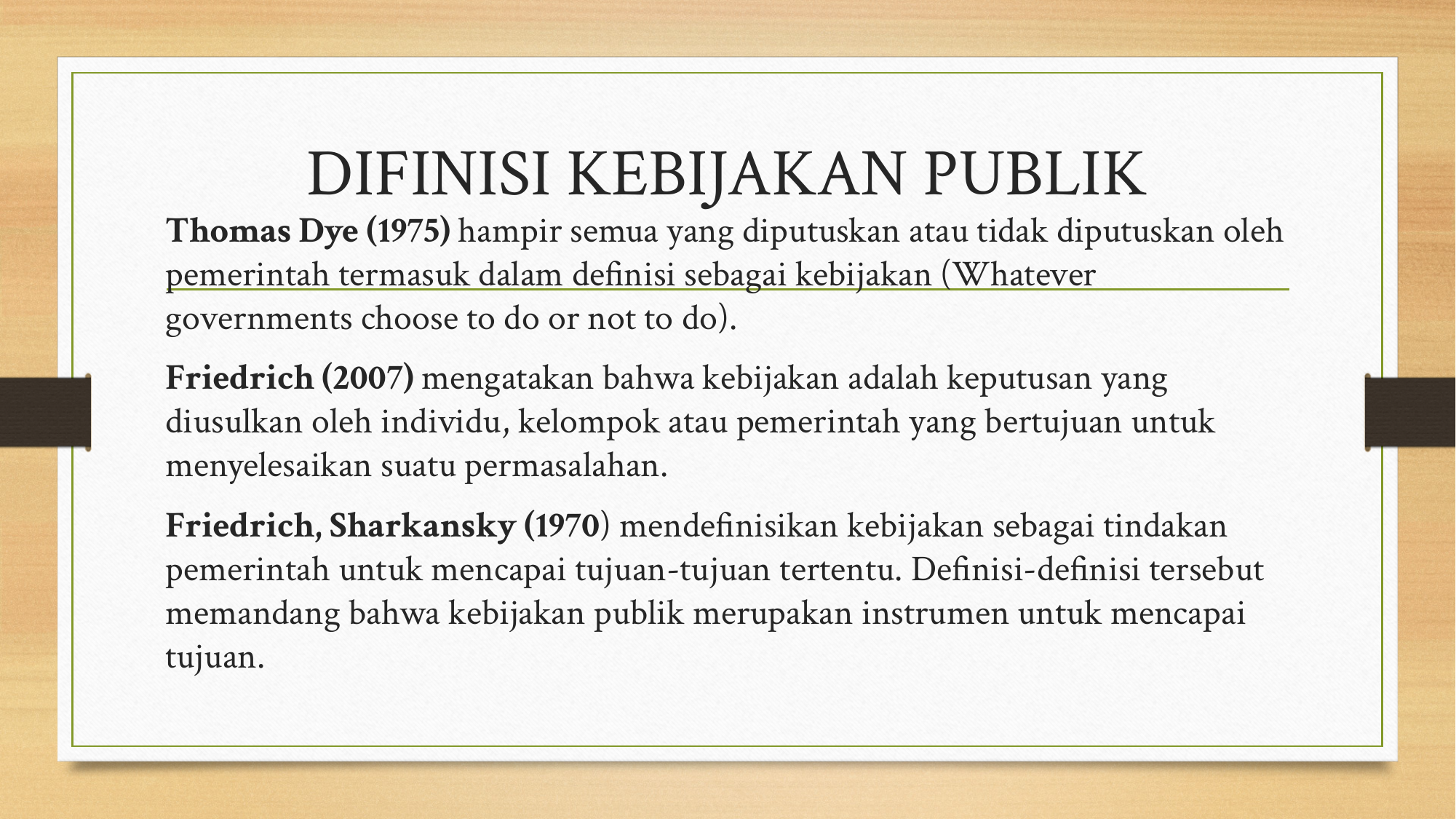

# DIFINISI KEBIJAKAN PUBLIK
Thomas Dye (1975) hampir semua yang diputuskan atau tidak diputuskan oleh pemerintah termasuk dalam definisi sebagai kebijakan (Whatever governments choose to do or not to do).
Friedrich (2007) mengatakan bahwa kebijakan adalah keputusan yang diusulkan oleh individu, kelompok atau pemerintah yang bertujuan untuk menyelesaikan suatu permasalahan.
Friedrich, Sharkansky (1970) mendefinisikan kebijakan sebagai tindakan pemerintah untuk mencapai tujuan-tujuan tertentu. Definisi-definisi tersebut memandang bahwa kebijakan publik merupakan instrumen untuk mencapai tujuan.